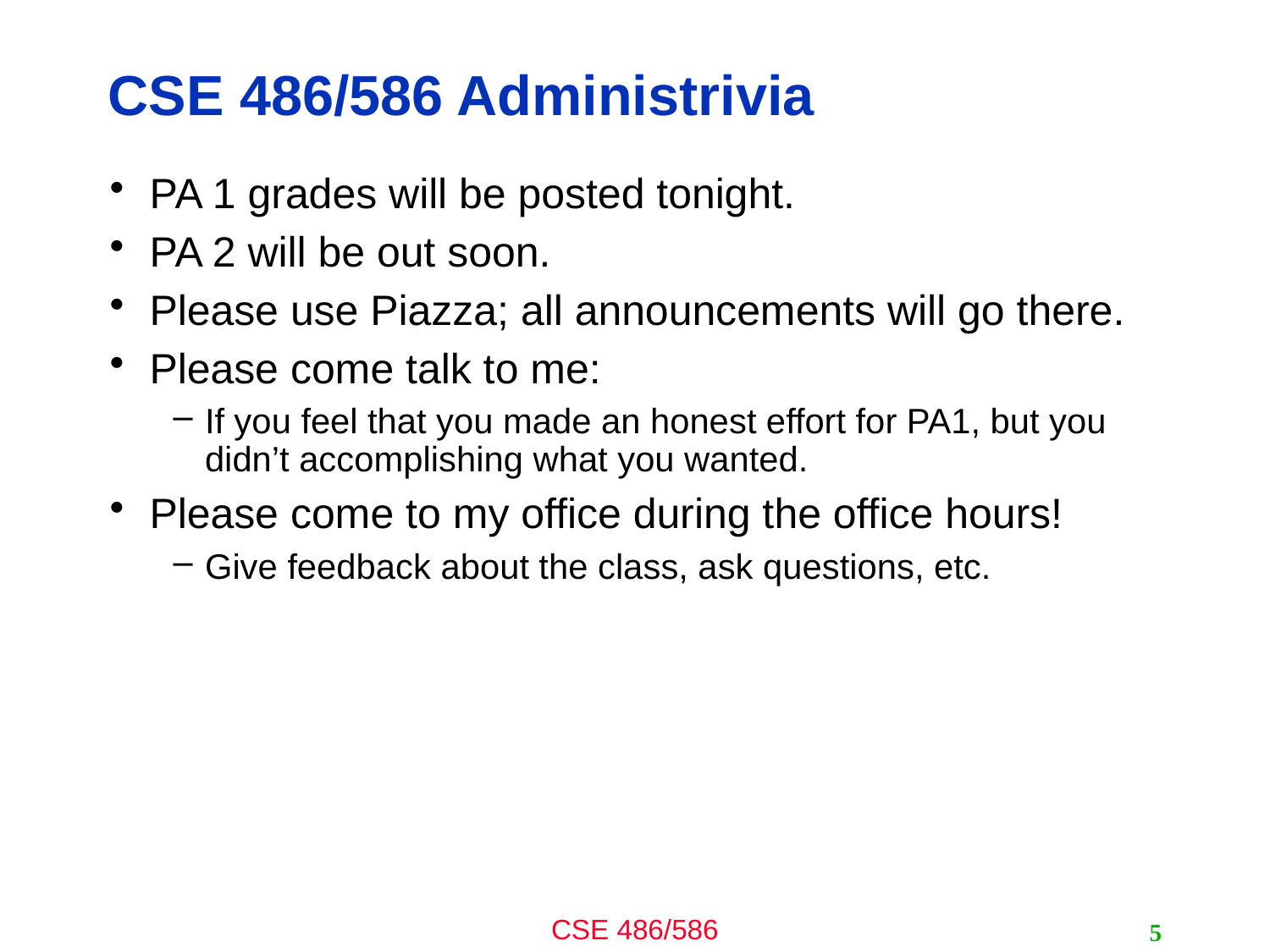

# CSE 486/586 Administrivia
PA 1 grades will be posted tonight.
PA 2 will be out soon.
Please use Piazza; all announcements will go there.
Please come talk to me:
If you feel that you made an honest effort for PA1, but you didn’t accomplishing what you wanted.
Please come to my office during the office hours!
Give feedback about the class, ask questions, etc.
5